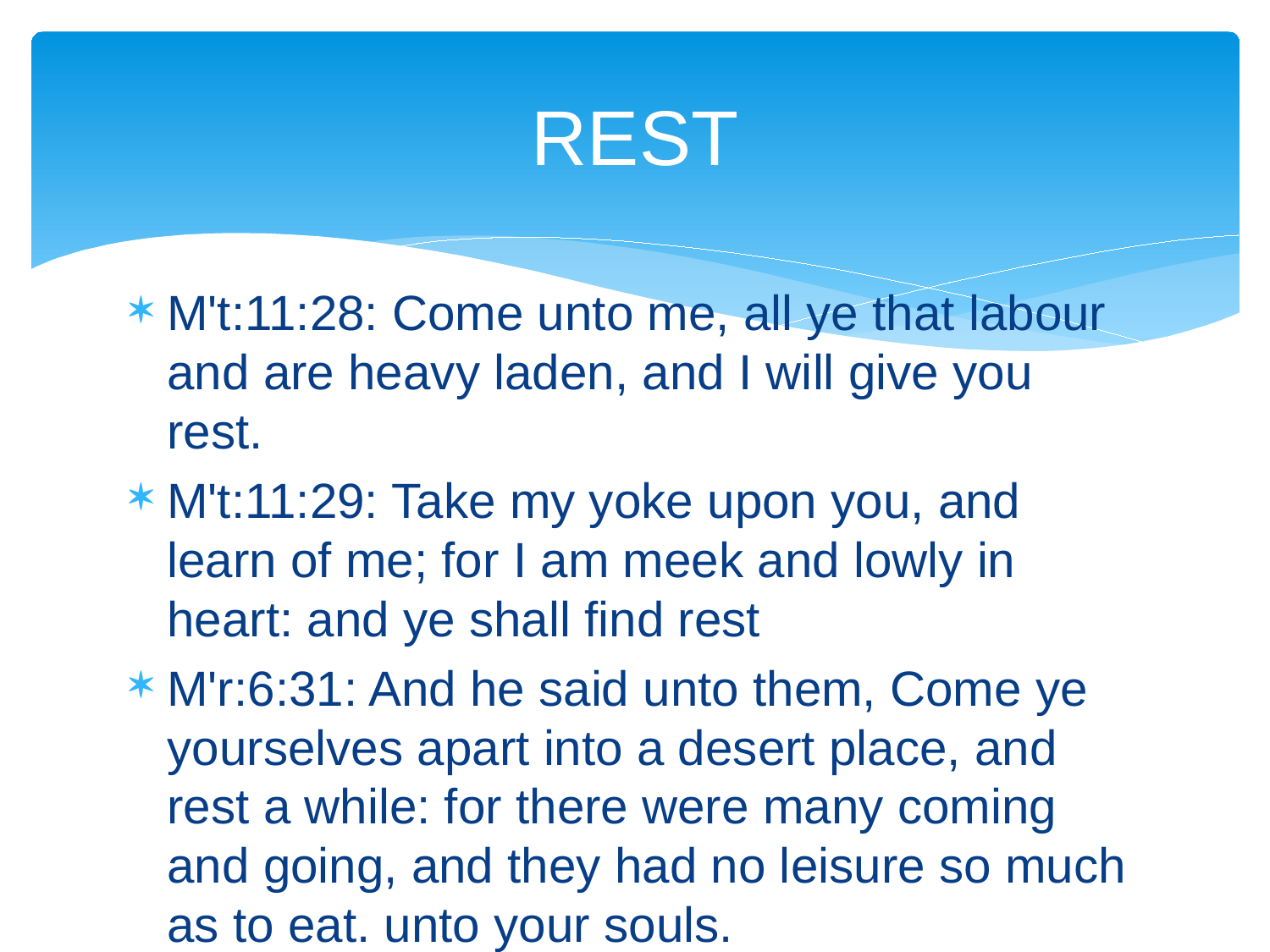

# REST
M't:11:28: Come unto me, all ye that labour and are heavy laden, and I will give you rest.
M't:11:29: Take my yoke upon you, and learn of me; for I am meek and lowly in heart: and ye shall find rest
M'r:6:31: And he said unto them, Come ye yourselves apart into a desert place, and rest a while: for there were many coming and going, and they had no leisure so much as to eat. unto your souls.